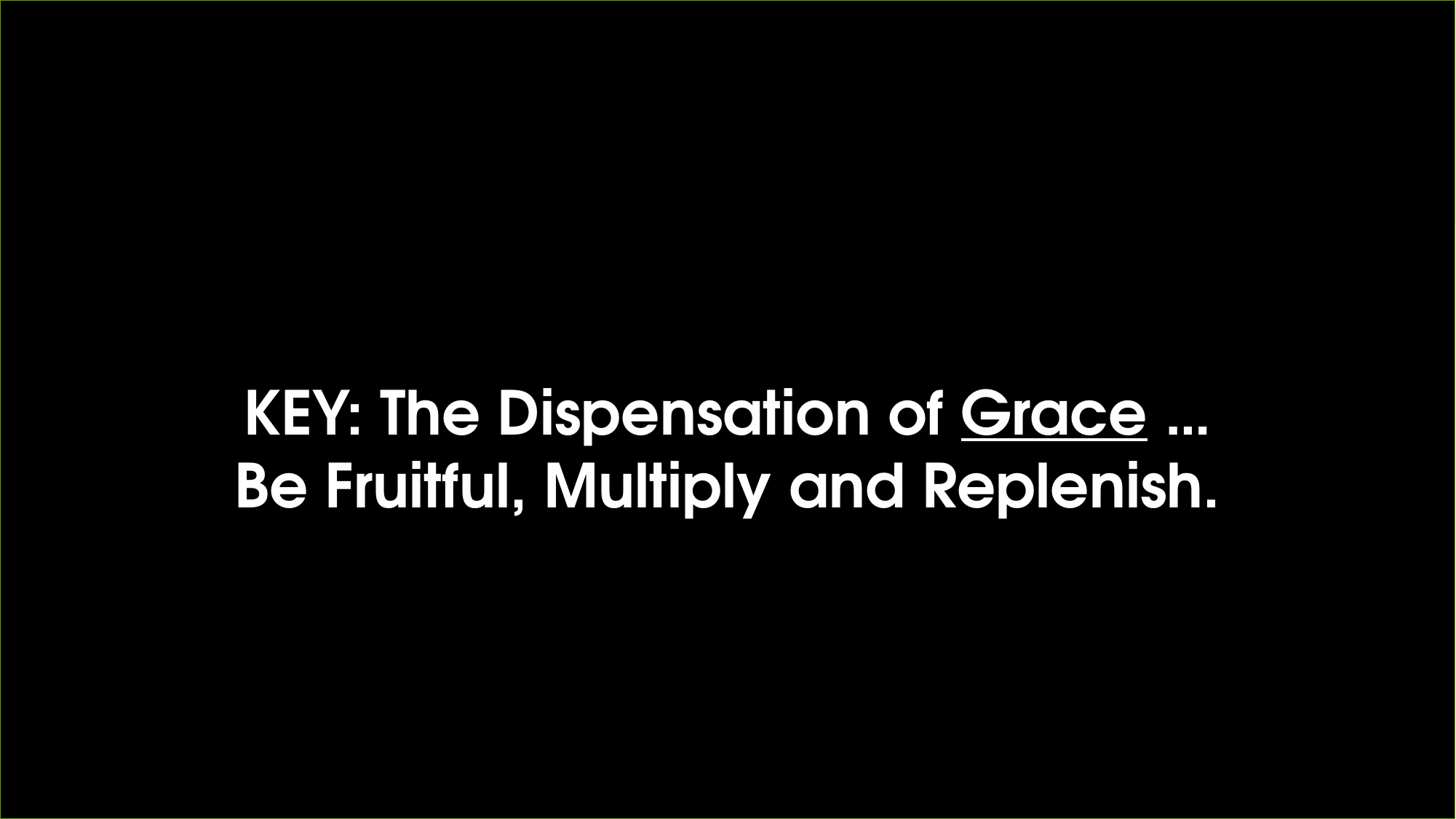

# KEY: The Dispensation of Grace … Be Fruitful, Multiply and Replenish.